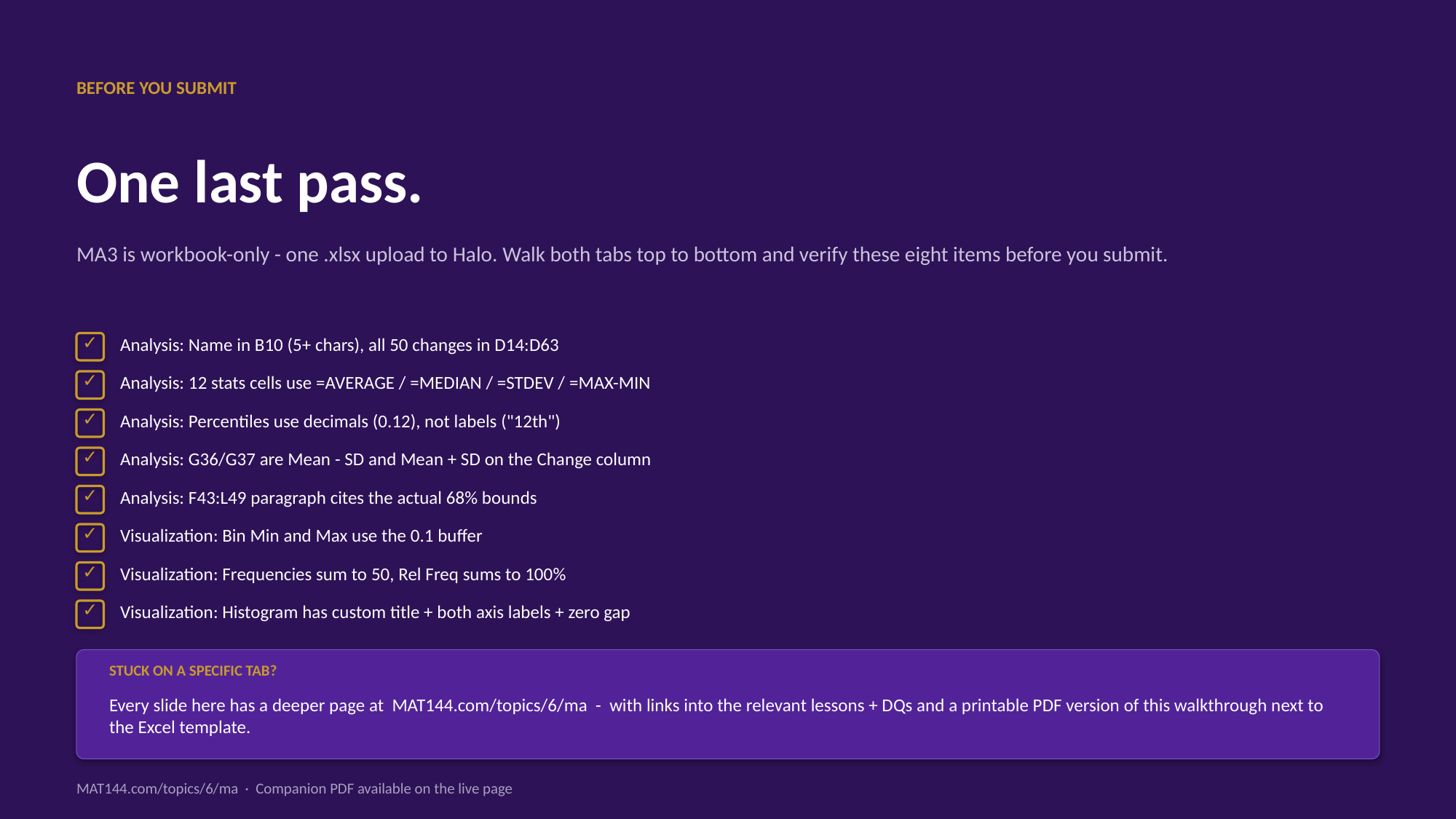

BEFORE YOU SUBMIT
One last pass.
MA3 is workbook-only - one .xlsx upload to Halo. Walk both tabs top to bottom and verify these eight items before you submit.
✓

Analysis: Name in B10 (5+ chars), all 50 changes in D14:D63
✓

Analysis: 12 stats cells use =AVERAGE / =MEDIAN / =STDEV / =MAX-MIN
✓

Analysis: Percentiles use decimals (0.12), not labels ("12th")
✓

Analysis: G36/G37 are Mean - SD and Mean + SD on the Change column
✓

Analysis: F43:L49 paragraph cites the actual 68% bounds
✓

Visualization: Bin Min and Max use the 0.1 buffer
✓

Visualization: Frequencies sum to 50, Rel Freq sums to 100%
✓

Visualization: Histogram has custom title + both axis labels + zero gap

STUCK ON A SPECIFIC TAB?
Every slide here has a deeper page at  MAT144.com/topics/6/ma  -  with links into the relevant lessons + DQs and a printable PDF version of this walkthrough next to the Excel template.
MAT144.com/topics/6/ma  ·  Companion PDF available on the live page